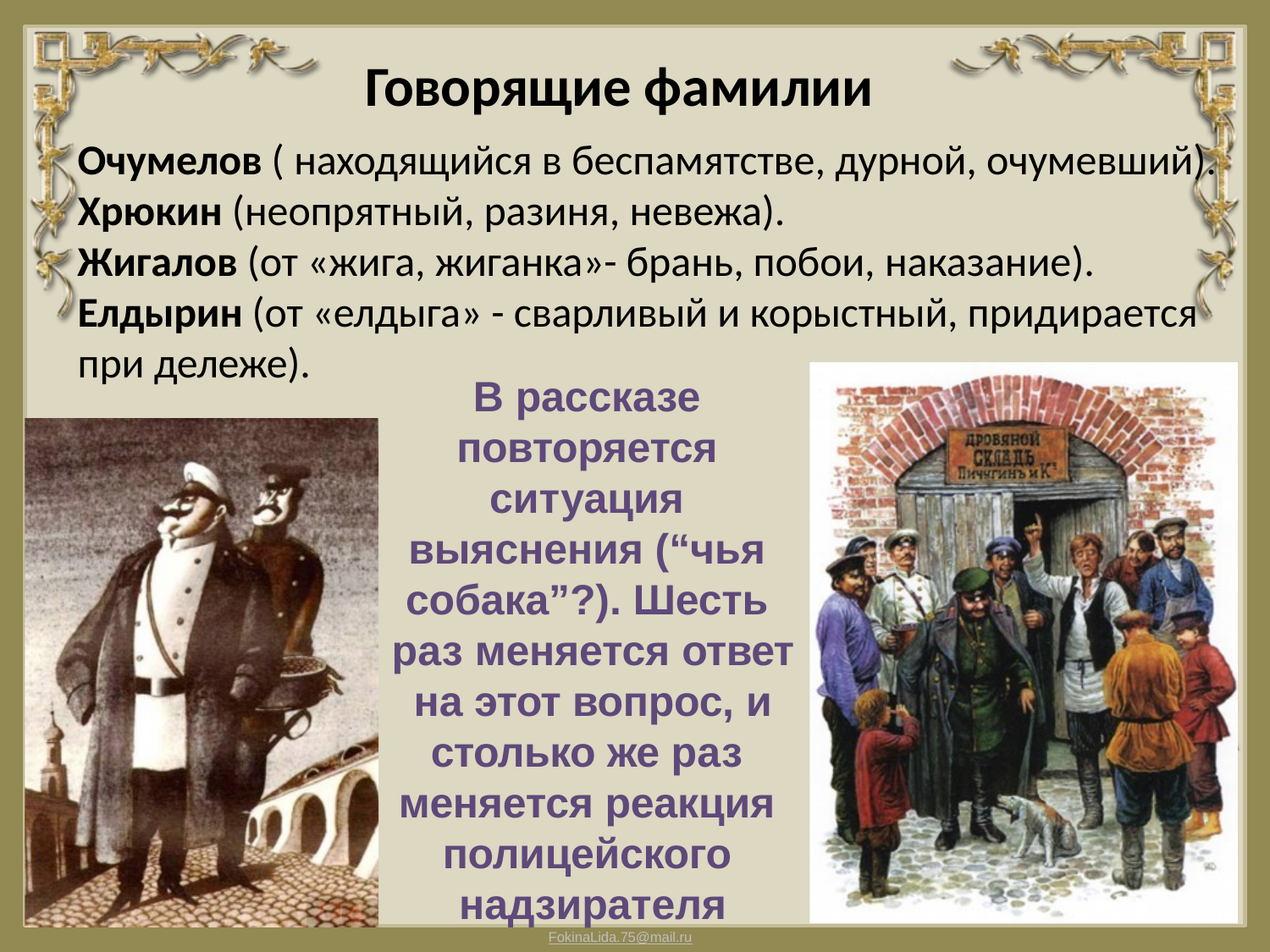

# Говорящие фамилии
Очумелов ( находящийся в беспамятстве, дурной, очумевший).
Хрюкин (неопрятный, разиня, невежа).
Жигалов (от «жига, жиганка»- брань, побои, наказание).
Елдырин (от «елдыга» - сварливый и корыстный, придирается
при дележе).

В рассказе  повторяется  ситуация  выяснения (“чья  собака”?). Шесть  раз меняется ответ  на этот вопрос, и  столько же раз  меняется реакция  полицейского  надзирателя

FokinaLida.75@mail.ru